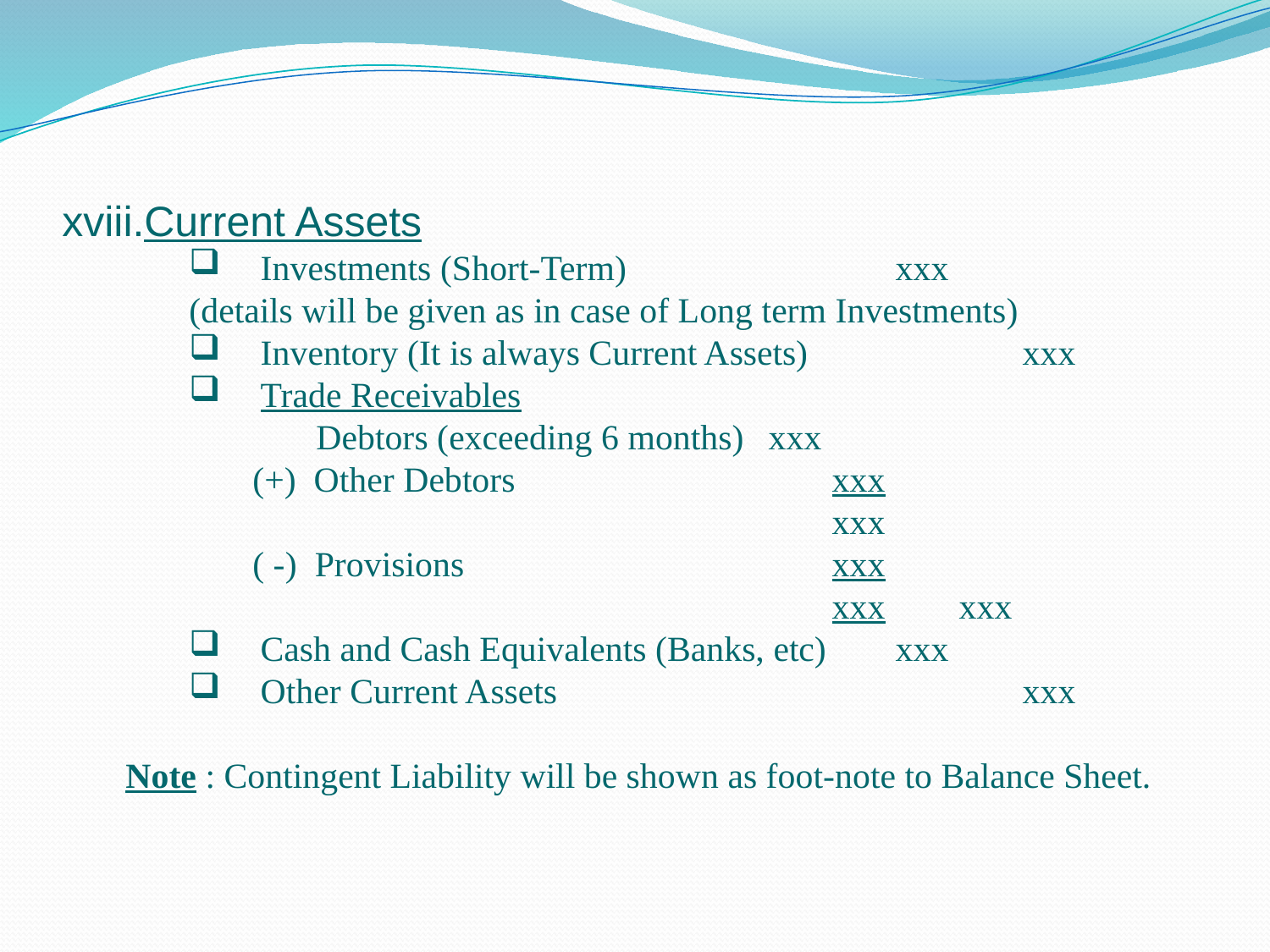

Current Assets
Investments (Short-Term)			xxx
(details will be given as in case of Long term Investments)
Inventory (It is always Current Assets)		xxx
Trade Receivables
Debtors (exceeding 6 months)	xxx
(+)  Other Debtors			xxx
					xxx
( -)  Provisions			xxx
					xxx	xxx
Cash and Cash Equivalents (Banks, etc)	xxx
Other Current Assets				xxx

Note : Contingent Liability will be shown as foot-note to Balance Sheet.